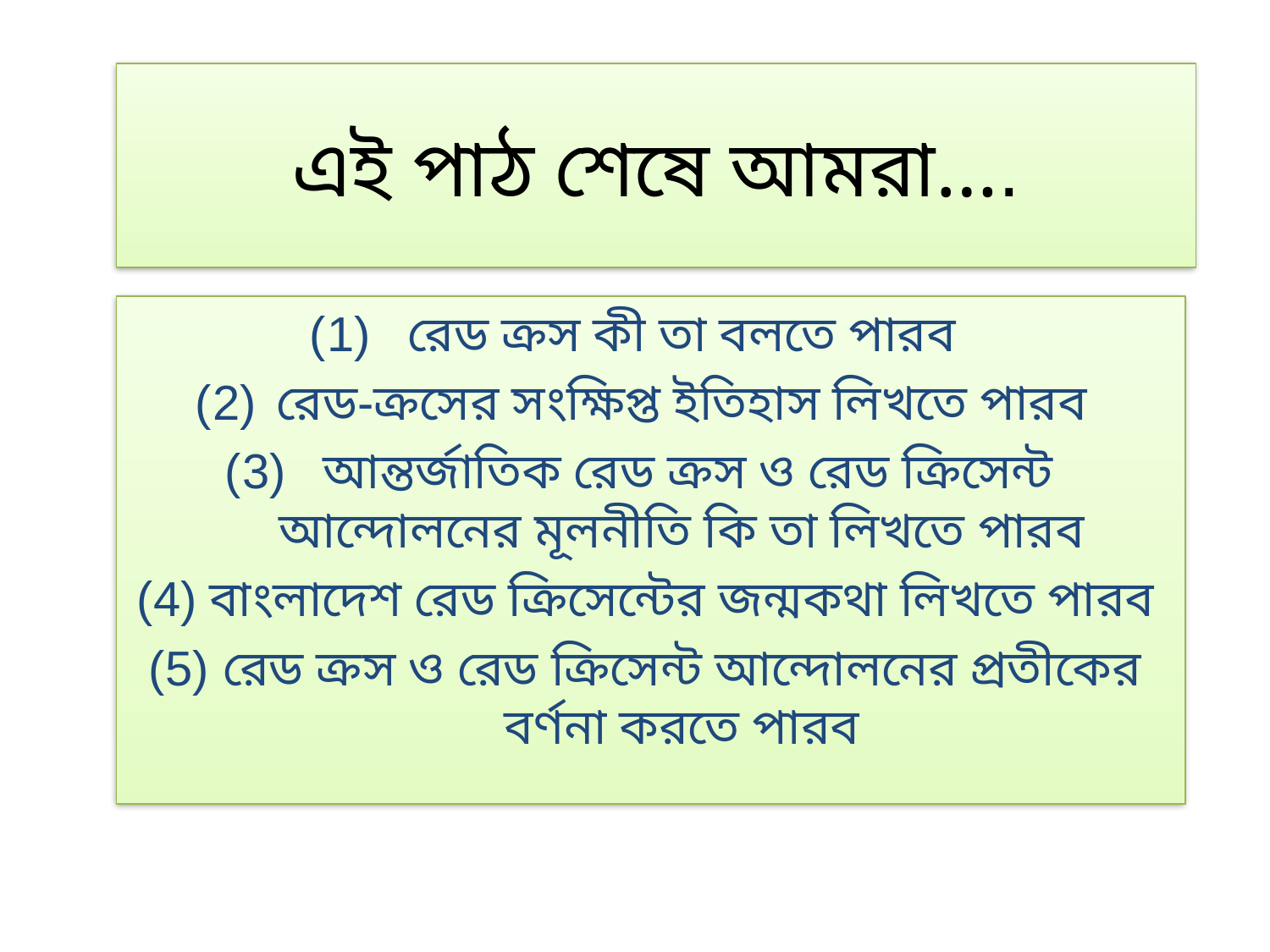

# এই পাঠ শেষে আমরা….
রেড ক্রস কী তা বলতে পারব
রেড-ক্রসের সংক্ষিপ্ত ইতিহাস লিখতে পারব
 আন্তর্জাতিক রেড ক্রস ও রেড ক্রিসেন্ট আন্দোলনের মূলনীতি কি তা লিখতে পারব
বাংলাদেশ রেড ক্রিসেন্টের জন্মকথা লিখতে পারব
রেড ক্রস ও রেড ক্রিসেন্ট আন্দোলনের প্রতীকের বর্ণনা করতে পারব